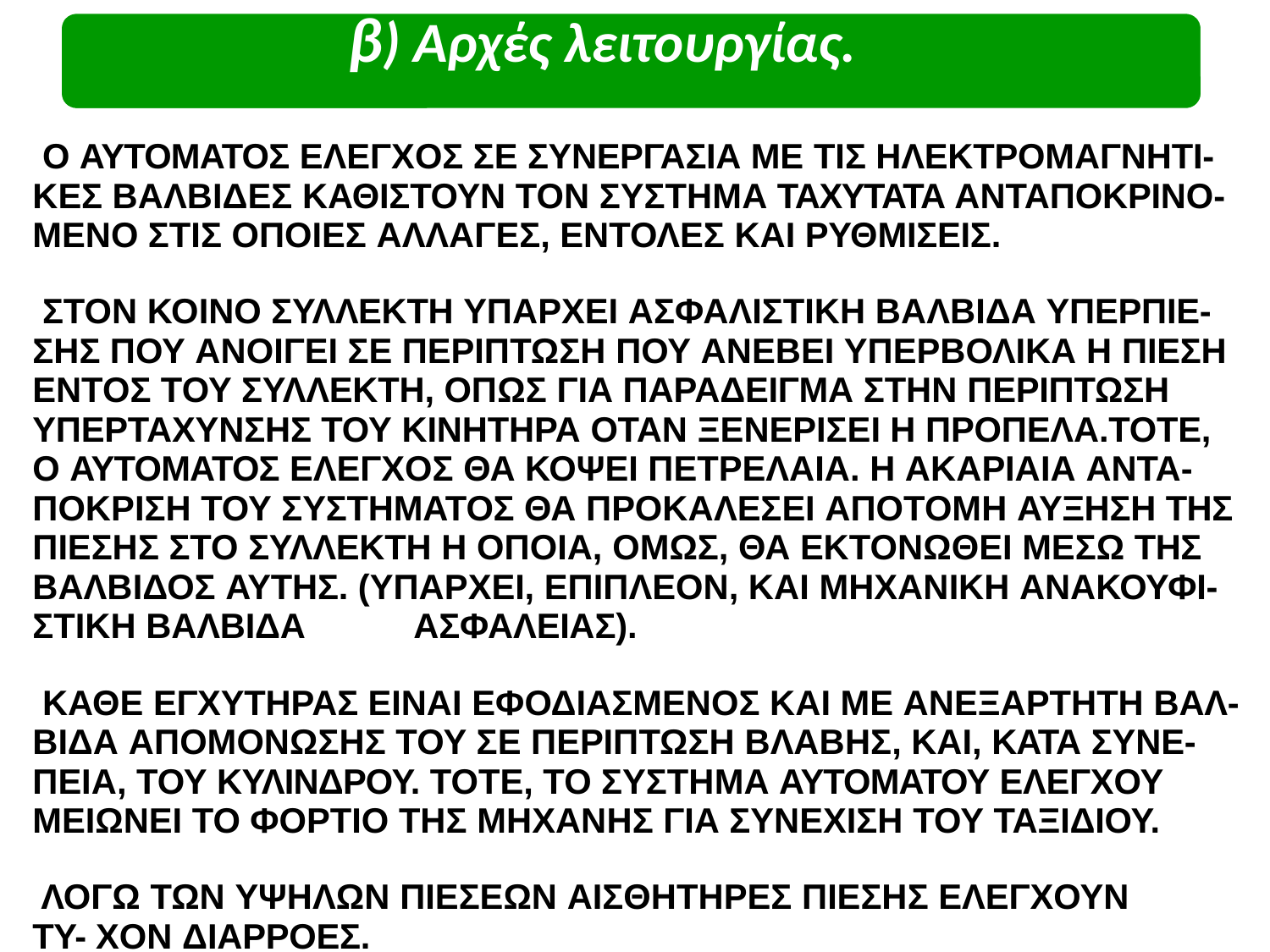

# β) Αρχές λειτουργίας.

Ο ΑΥΤΟΜΑΤΟΣ ΕΛΕΓΧΟΣ ΣΕ ΣΥΝΕΡΓΑΣΙΑ ΜΕ ΤΙΣ ΗΛΕΚΤΡΟΜΑΓΝΗΤΙ- ΚΕΣ ΒΑΛΒΙΔΕΣ ΚΑΘΙΣΤΟΥΝ ΤΟΝ ΣΥΣΤΗΜΑ ΤΑΧΥΤΑΤΑ ΑΝΤΑΠΟΚΡΙΝΟ- ΜΕΝΟ ΣΤΙΣ ΟΠΟΙΕΣ ΑΛΛΑΓΕΣ, ΕΝΤΟΛΕΣ ΚΑΙ ΡΥΘΜΙΣΕΙΣ.

ΣΤΟΝ ΚΟΙΝΟ ΣΥΛΛΕΚΤΗ ΥΠΑΡΧΕΙ ΑΣΦΑΛΙΣΤΙΚΗ ΒΑΛΒΙΔΑ ΥΠΕΡΠΙΕ- ΣΗΣ ΠΟΥ ΑΝΟΙΓΕΙ ΣΕ ΠΕΡΙΠΤΩΣΗ ΠΟΥ ΑΝΕΒΕΙ ΥΠΕΡΒΟΛΙΚΑ Η ΠΙΕΣΗ ΕΝΤΟΣ ΤΟΥ ΣΥΛΛΕΚΤΗ, ΟΠΩΣ ΓΙΑ ΠΑΡΑΔΕΙΓΜΑ ΣΤΗΝ ΠΕΡΙΠΤΩΣΗ ΥΠΕΡΤΑΧΥΝΣΗΣ ΤΟΥ ΚΙΝΗΤΗΡΑ ΟΤΑΝ ΞΕΝΕΡΙΣΕΙ Η ΠΡΟΠΕΛΑ.ΤΟΤΕ, Ο ΑΥΤΟΜΑΤΟΣ ΕΛΕΓΧΟΣ ΘΑ ΚΟΨΕΙ ΠΕΤΡΕΛΑΙΑ. Η ΑΚΑΡΙΑΙΑ ΑΝΤΑ- ΠΟΚΡΙΣΗ ΤΟΥ ΣΥΣΤΗΜΑΤΟΣ ΘΑ ΠΡΟΚΑΛΕΣΕΙ ΑΠΟΤΟΜΗ ΑΥΞΗΣΗ ΤΗΣ ΠΙΕΣΗΣ ΣΤΟ ΣΥΛΛΕΚΤΗ Η ΟΠΟΙΑ, ΟΜΩΣ, ΘΑ ΕΚΤΟΝΩΘΕΙ ΜΕΣΩ ΤΗΣ ΒΑΛΒΙΔΟΣ ΑΥΤΗΣ. (ΥΠΑΡΧΕΙ, ΕΠΙΠΛΕΟΝ, ΚΑΙ ΜΗΧΑΝΙΚΗ ΑΝΑΚΟΥΦΙ- ΣΤΙΚΗ ΒΑΛΒΙΔΑ	ΑΣΦΑΛΕΙΑΣ).

ΚΑΘΕ ΕΓΧΥΤΗΡΑΣ ΕΙΝΑΙ ΕΦΟΔΙΑΣΜΕΝΟΣ ΚΑΙ ΜΕ ΑΝΕΞΑΡΤΗΤΗ ΒΑΛ- ΒΙΔΑ ΑΠΟΜΟΝΩΣΗΣ ΤΟΥ ΣΕ ΠΕΡΙΠΤΩΣΗ ΒΛΑΒΗΣ, ΚΑΙ, ΚΑΤΑ ΣΥΝΕ- ΠΕΙΑ, ΤΟΥ ΚΥΛΙΝΔΡΟΥ. ΤΟΤΕ, ΤΟ ΣΥΣΤΗΜΑ ΑΥΤΟΜΑΤΟΥ ΕΛΕΓΧΟΥ ΜΕΙΩΝΕΙ ΤΟ ΦΟΡΤΙΟ ΤΗΣ ΜΗΧΑΝΗΣ ΓΙΑ ΣΥΝΕΧΙΣΗ ΤΟΥ ΤΑΞΙΔΙΟΥ.

ΛΟΓΩ ΤΩΝ ΥΨΗΛΩΝ ΠΙΕΣΕΩΝ ΑΙΣΘΗΤΗΡΕΣ ΠΙΕΣΗΣ ΕΛΕΓΧΟΥΝ ΤΥ- ΧΟΝ ΔΙΑΡΡΟΕΣ.